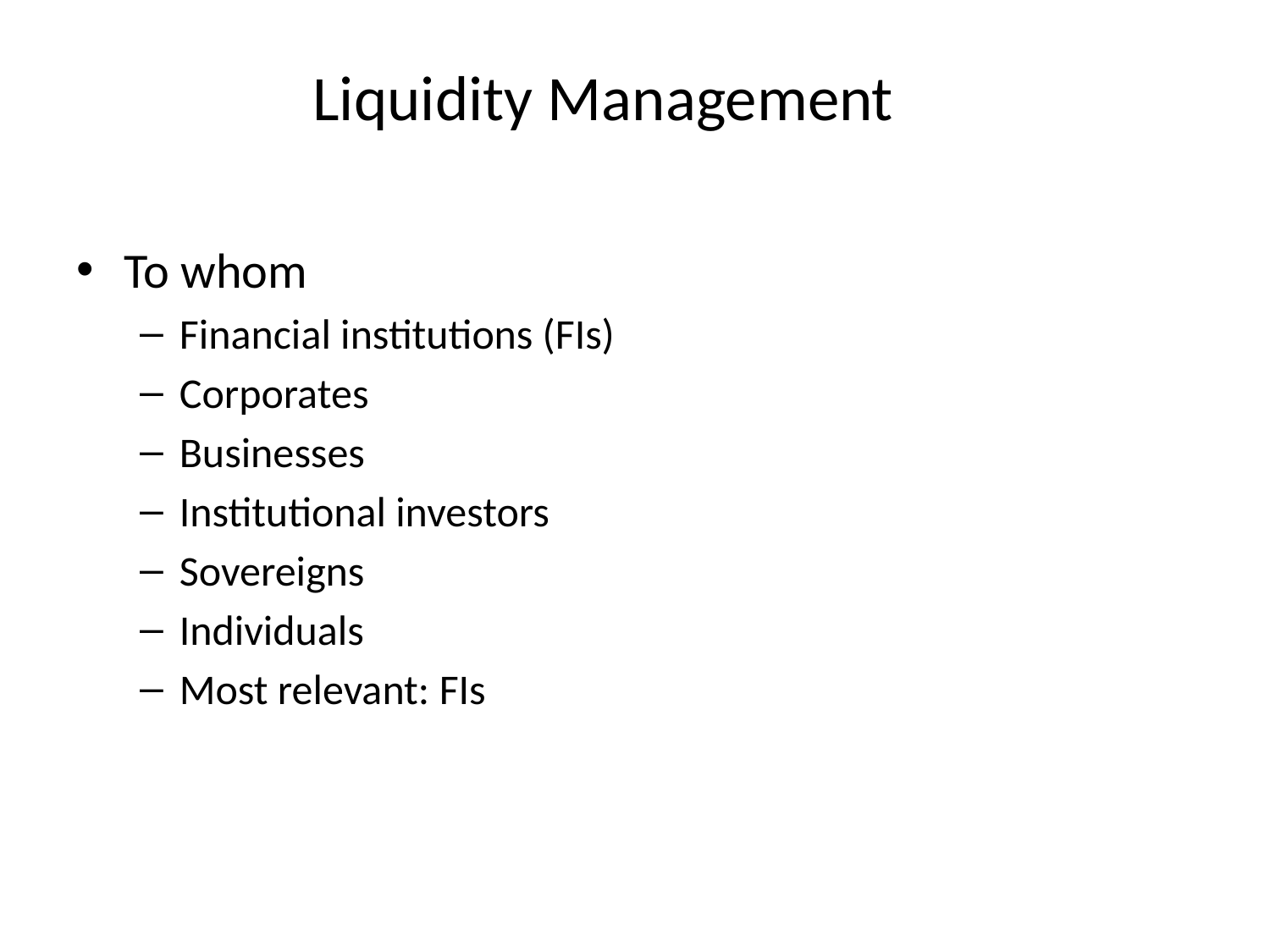

Liquidity Management
To whom
Financial institutions (FIs)
Corporates
Businesses
Institutional investors
Sovereigns
Individuals
Most relevant: FIs